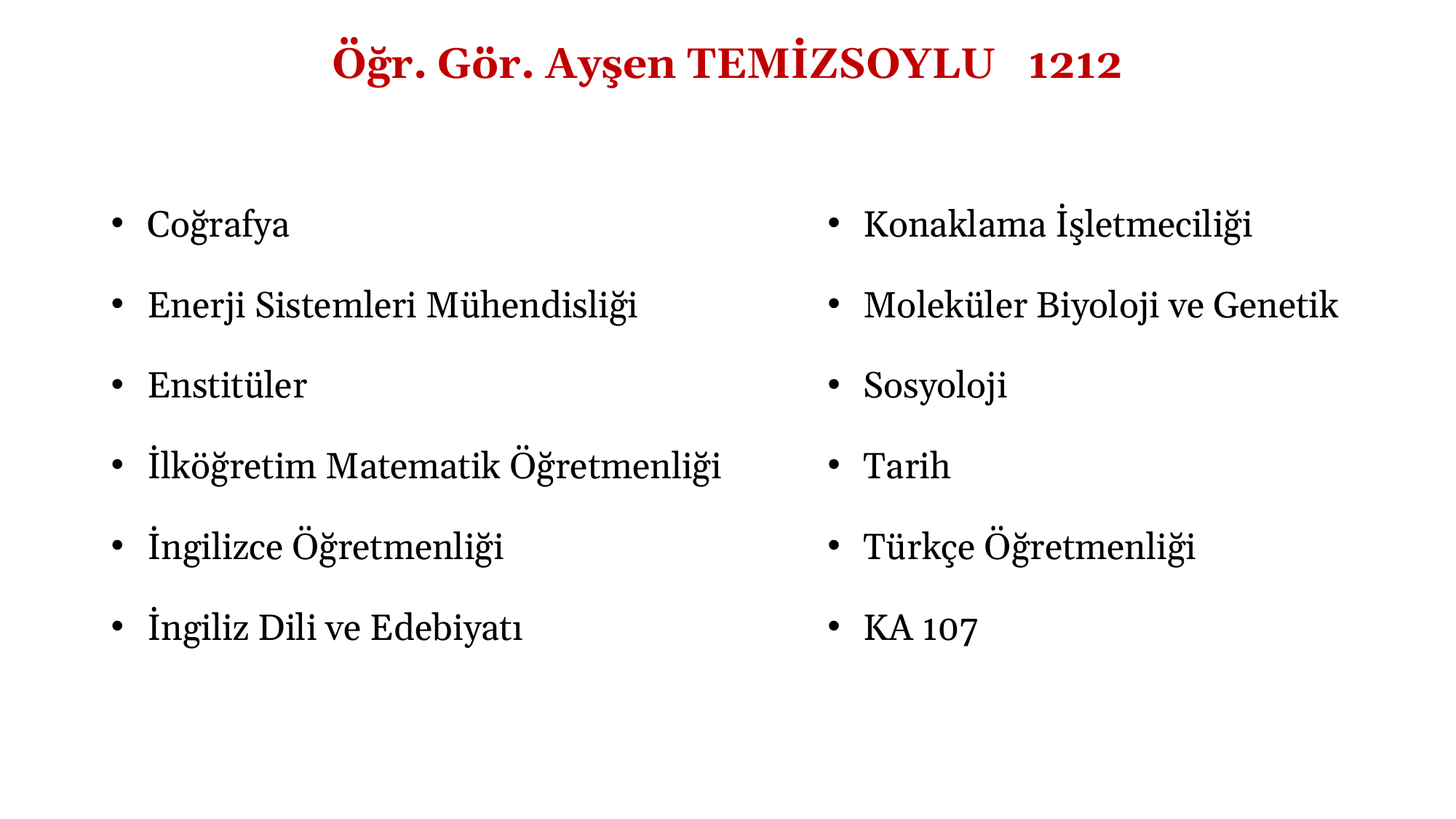

# Öğr. Gör. Ayşen TEMİZSOYLU   1212
 Konaklama İşletmeciliği
 Moleküler Biyoloji ve Genetik
 Sosyoloji
 Tarih
 Türkçe Öğretmenliği
 KA 107

 Coğrafya
 Enerji Sistemleri Mühendisliği
 Enstitüler
 İlköğretim Matematik Öğretmenliği
 İngilizce Öğretmenliği
 İngiliz Dili ve Edebiyatı